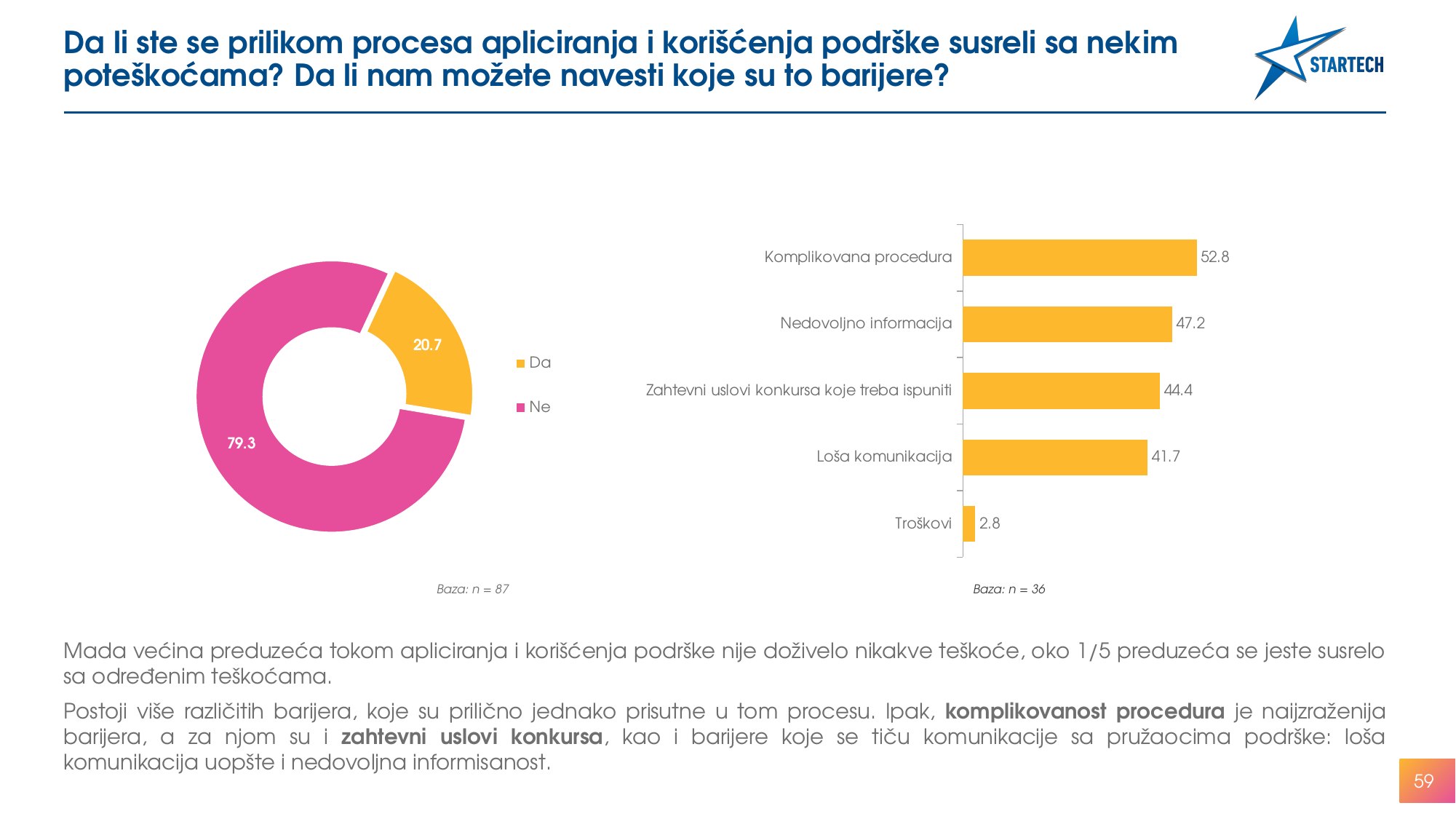

Da li ste se prilikom procesa apliciranja i korišćenja podrške susreli sa nekim poteškoćama? Da li nam možete navesti koje su to barijere?

### Chart

| Category | Column1 |
|---|---|
| Da | 20.689655172413794 |
| Ne | 79.3103448275861 |

### Chart

| Category | 1 |
|---|---|
| Komplikovana procedura | 52.77777777777778 |
| Nedovoljno informacija | 47.22222222222225 |
| Zahtevni uslovi konkursa koje treba ispuniti | 44.444444444444386 |
| Loša komunikacija | 41.666666666666615 |
| Troškovi | 2.7777777777777817 |
Baza: n = 87
Baza: n = 36
Mada većina preduzeća tokom apliciranja i korišćenja podrške nije doživelo nikakve teškoće, oko 1/5 preduzeća se jeste susrelo sa određenim teškoćama.
Postoji više različitih barijera, koje su prilično jednako prisutne u tom procesu. Ipak, komplikovanost procedura je naijzraženija barijera, a za njom su i zahtevni uslovi konkursa, kao i barijere koje se tiču komunikacije sa pružaocima podrške: loša komunikacija uopšte i nedovoljna informisanost.
59